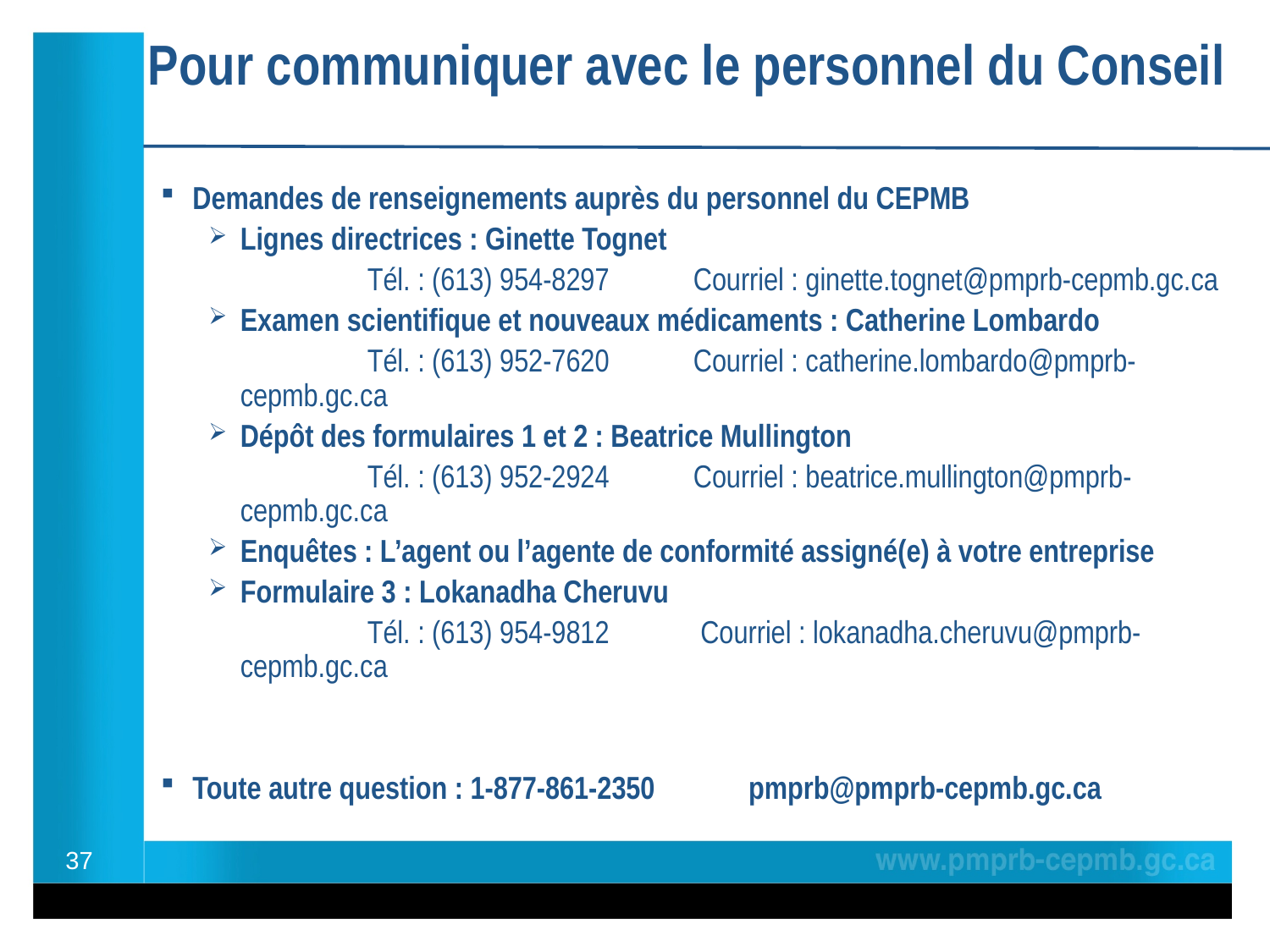

# Pour communiquer avec le personnel du Conseil

Demandes de renseignements auprès du personnel du CEPMB
Lignes directrices : Ginette Tognet
		Tél. : (613) 954-8297	          Courriel : ginette.tognet@pmprb-cepmb.gc.ca
Examen scientifique et nouveaux médicaments : Catherine Lombardo
		Tél. : (613) 952-7620	          Courriel : catherine.lombardo@pmprb-cepmb.gc.ca
Dépôt des formulaires 1 et 2 : Beatrice Mullington
		Tél. : (613) 952-2924	          Courriel : beatrice.mullington@pmprb-cepmb.gc.ca
Enquêtes : L’agent ou l’agente de conformité assigné(e) à votre entreprise
Formulaire 3 : Lokanadha Cheruvu
		Tél. : (613) 954-9812	           Courriel : lokanadha.cheruvu@pmprb-cepmb.gc.ca

Toute autre question : 1-877-861-2350             pmprb@pmprb-cepmb.gc.ca

37